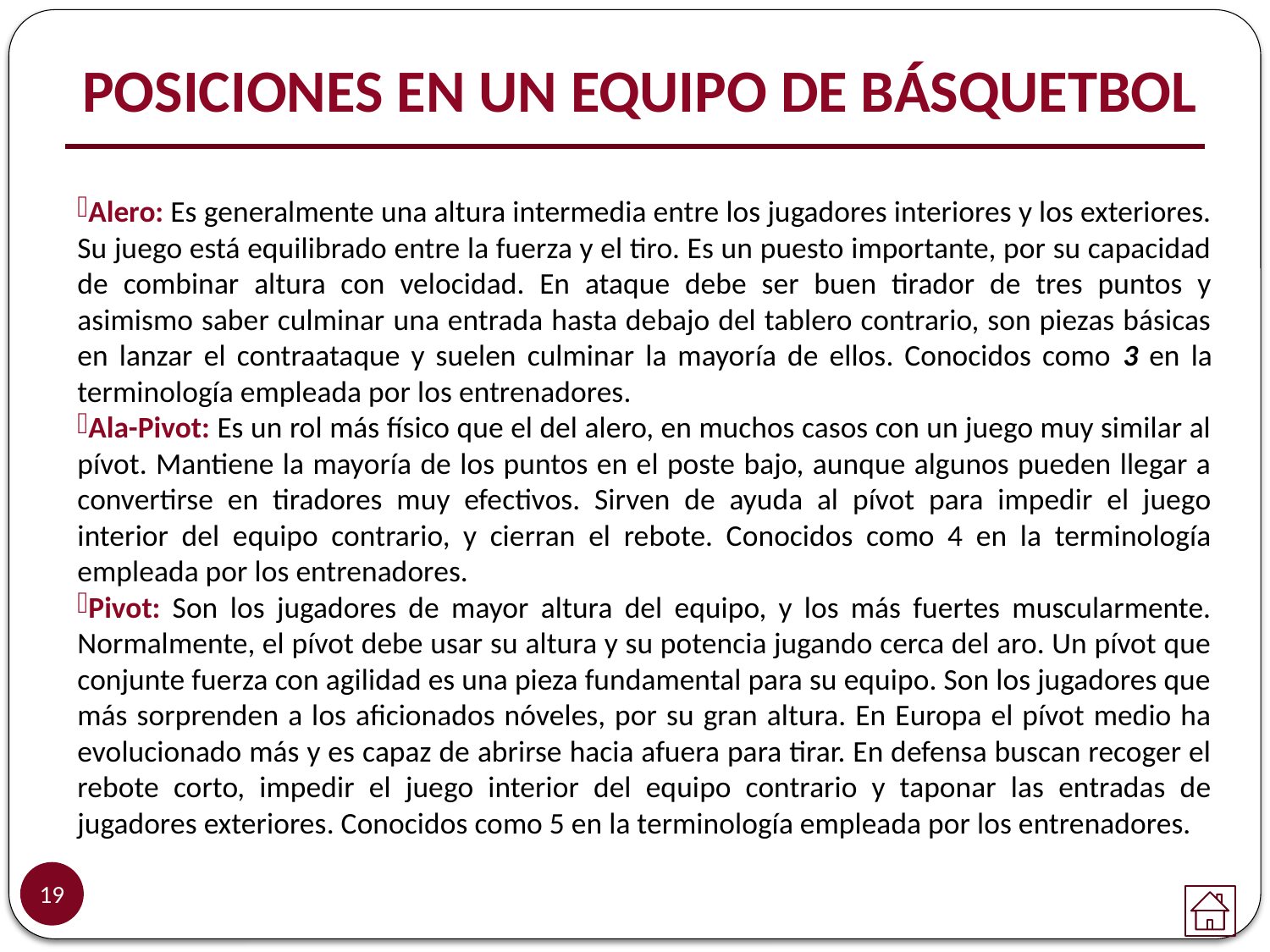

POSICIONES EN UN EQUIPO DE BÁSQUETBOL
Alero: Es generalmente una altura intermedia entre los jugadores interiores y los exteriores. Su juego está equilibrado entre la fuerza y el tiro. Es un puesto importante, por su capacidad de combinar altura con velocidad. En ataque debe ser buen tirador de tres puntos y asimismo saber culminar una entrada hasta debajo del tablero contrario, son piezas básicas en lanzar el contraataque y suelen culminar la mayoría de ellos. Conocidos como 3 en la terminología empleada por los entrenadores.
Ala-Pivot: Es un rol más físico que el del alero, en muchos casos con un juego muy similar al pívot. Mantiene la mayoría de los puntos en el poste bajo, aunque algunos pueden llegar a convertirse en tiradores muy efectivos. Sirven de ayuda al pívot para impedir el juego interior del equipo contrario, y cierran el rebote. Conocidos como 4 en la terminología empleada por los entrenadores.
Pivot: Son los jugadores de mayor altura del equipo, y los más fuertes muscularmente. Normalmente, el pívot debe usar su altura y su potencia jugando cerca del aro. Un pívot que conjunte fuerza con agilidad es una pieza fundamental para su equipo. Son los jugadores que más sorprenden a los aficionados nóveles, por su gran altura. En Europa el pívot medio ha evolucionado más y es capaz de abrirse hacia afuera para tirar. En defensa buscan recoger el rebote corto, impedir el juego interior del equipo contrario y taponar las entradas de jugadores exteriores. Conocidos como 5 en la terminología empleada por los entrenadores.
19